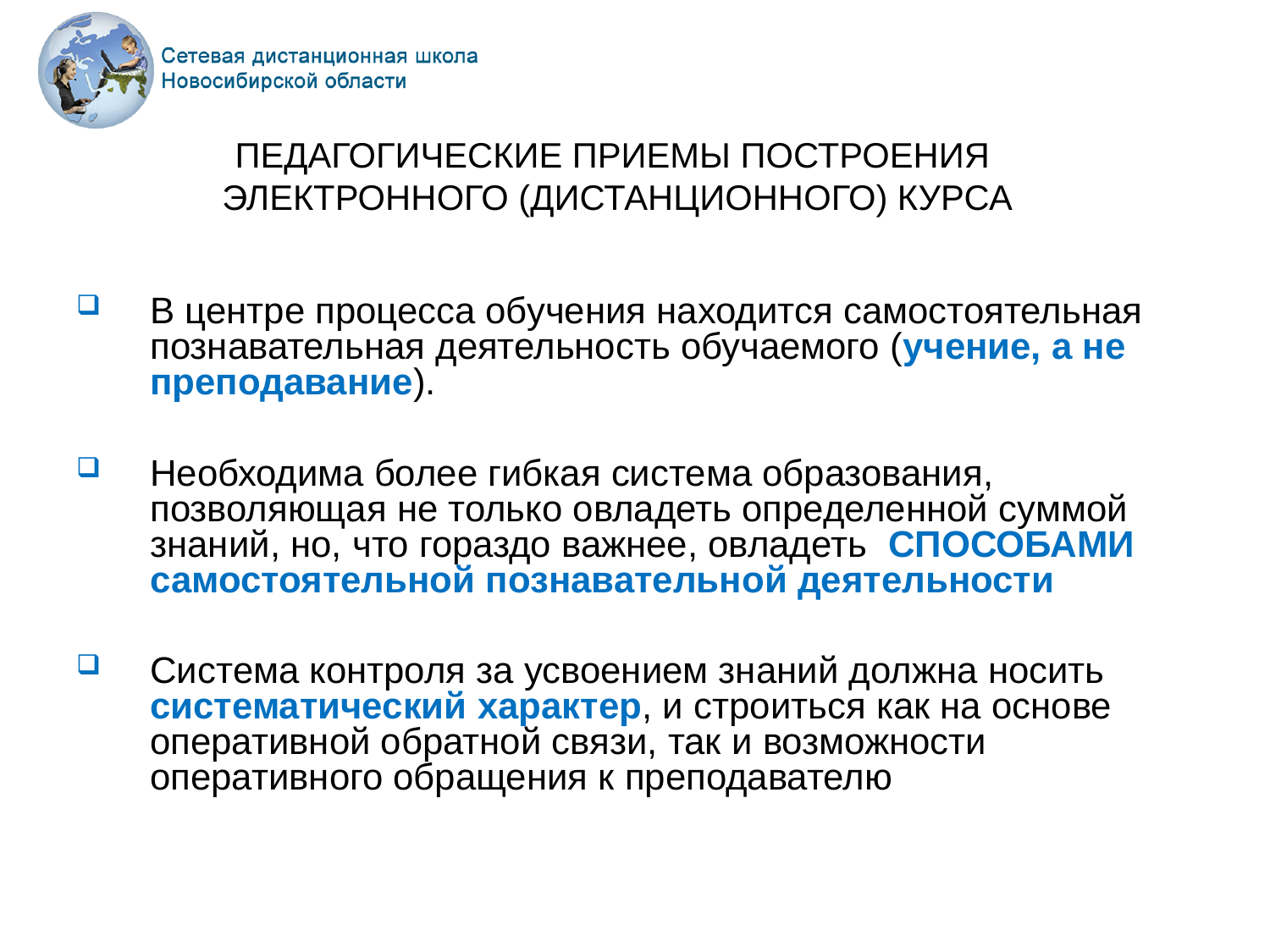

# ПЕДАГОГИЧЕСКИЕ ПРИЕМЫ ПОСТРОЕНИЯ ЭЛЕКТРОННОГО (ДИСТАНЦИОННОГО) КУРСА
В центре процесса обучения находится самостоятельная познавательная деятельность обучаемого (учение, а не преподавание).
Необходима более гибкая система образования, позволяющая не только овладеть определенной суммой знаний, но, что гораздо важнее, овладеть  СПОСОБАМИ самостоятельной познавательной деятельности
Система контроля за усвоением знаний должна носить систематический характер, и строиться как на основе оперативной обратной связи, так и возможности оперативного обращения к преподавателю